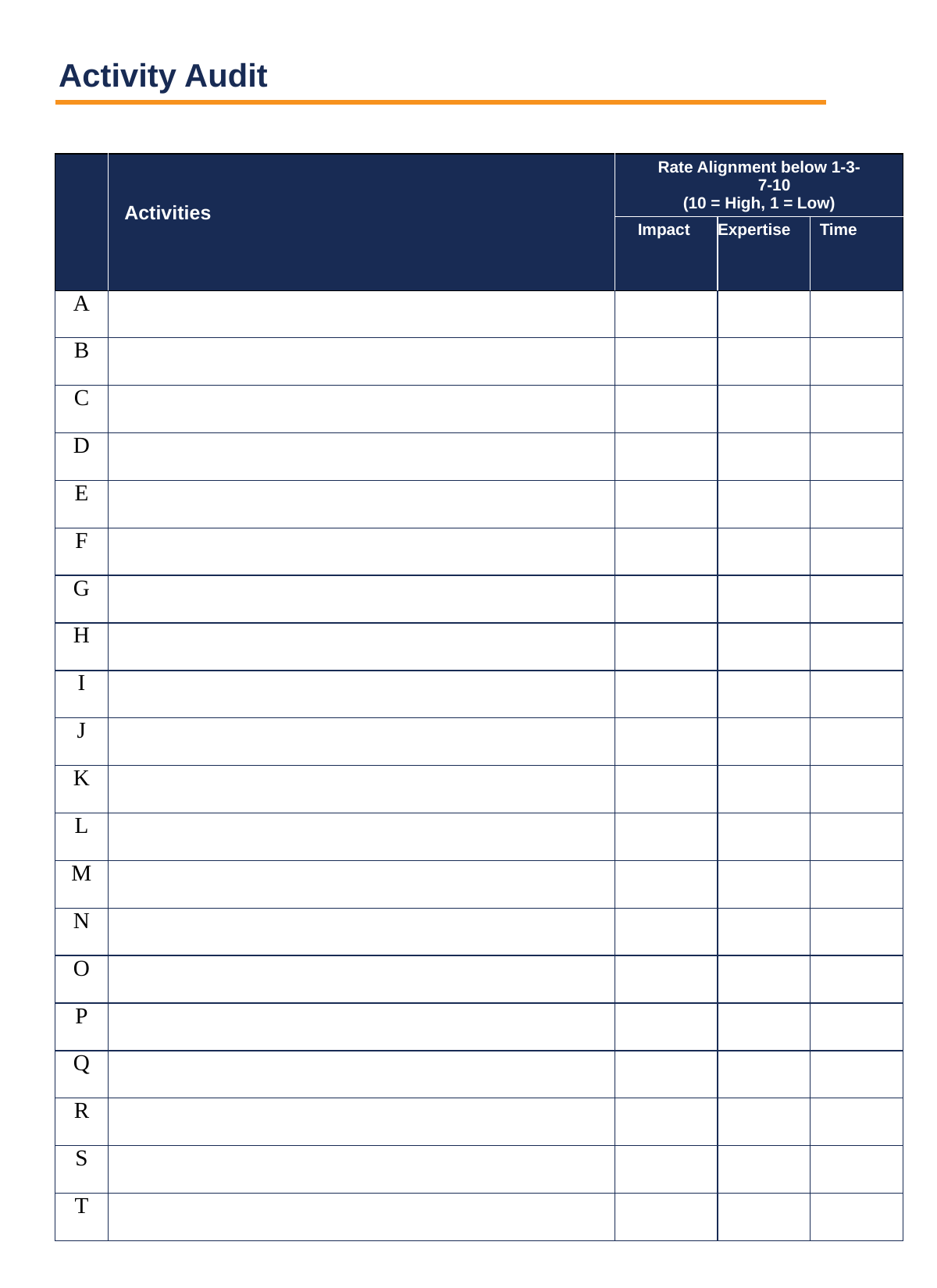

Activity Audit

|  | Activities | Rate Alignment below 1-3-7-10 (10 = High, 1 = Low) |  |  |
| --- | --- | --- | --- | --- |
|  |  | Impact | Expertise | Time |
| A |  |  |  |  |
| B |  |  |  |  |
| C |  |  |  |  |
| D |  |  |  |  |
| E |  |  |  |  |
| F |  |  |  |  |
| G |  |  |  |  |
| H |  |  |  |  |
| I |  |  |  |  |
| J |  |  |  |  |
| K |  |  |  |  |
| L |  |  |  |  |
| M |  |  |  |  |
| N |  |  |  |  |
| O |  |  |  |  |
| P |  |  |  |  |
| Q |  |  |  |  |
| R |  |  |  |  |
| S |  |  |  |  |
| T |  |  |  |  |